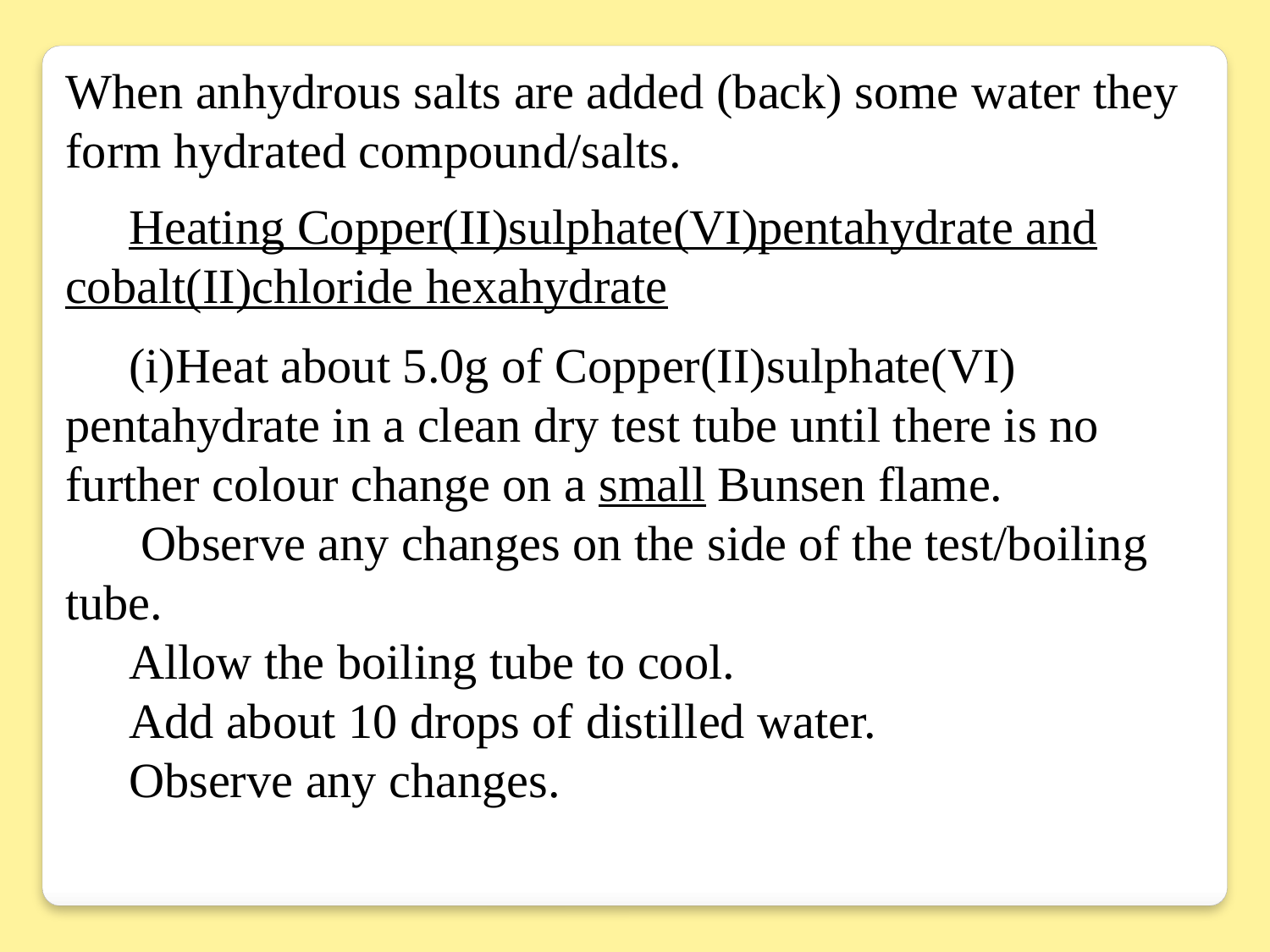

When anhydrous salts are added (back) some water they form hydrated compound/salts.

Heating Copper(II)sulphate(VI)pentahydrate and cobalt(II)chloride hexahydrate

(i)Heat about 5.0g of Copper(II)sulphate(VI) pentahydrate in a clean dry test tube until there is no further colour change on a small Bunsen flame.
 Observe any changes on the side of the test/boiling tube.
Allow the boiling tube to cool.
Add about 10 drops of distilled water.
Observe any changes.